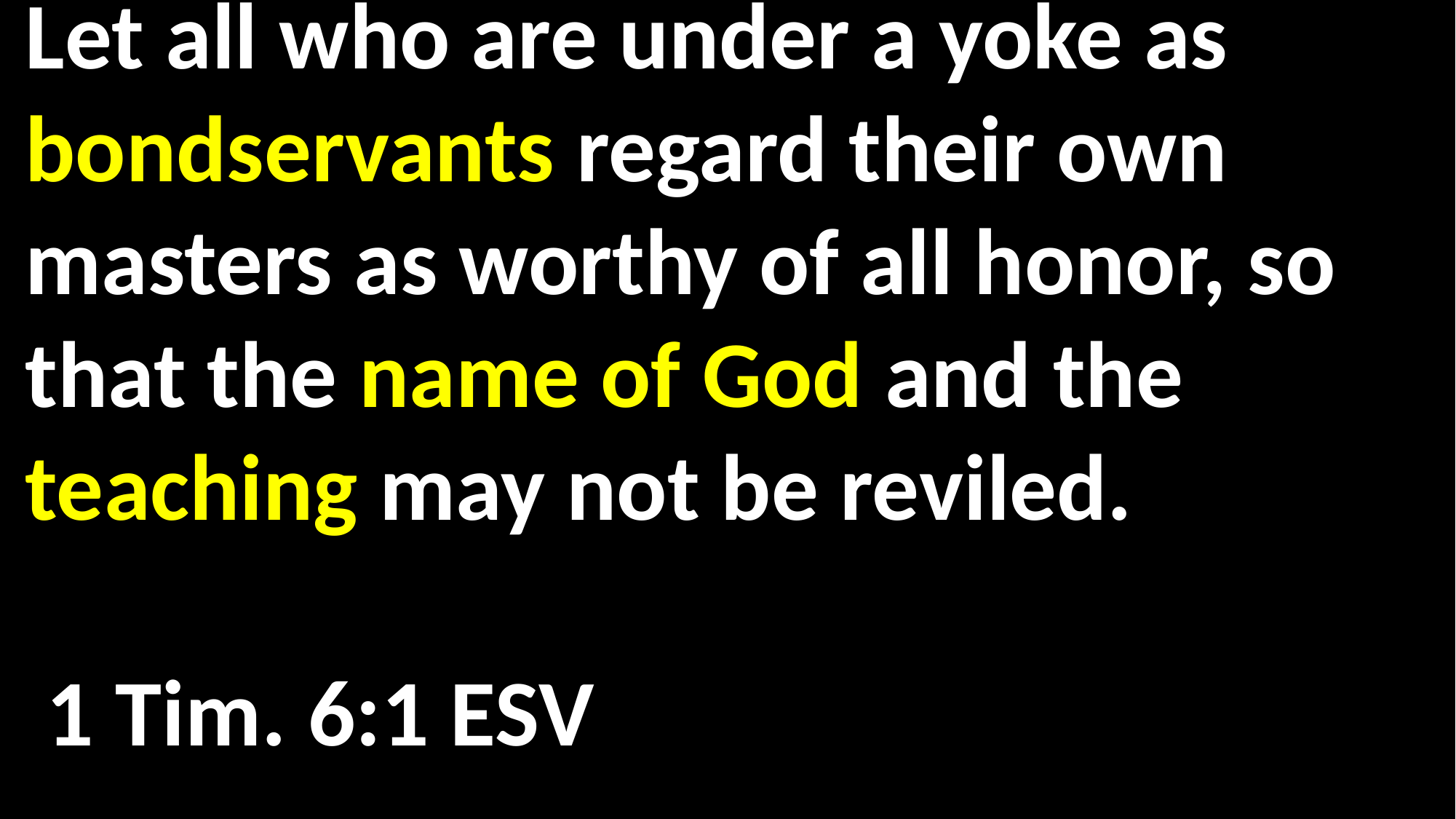

Let all who are under a yoke as bondservants regard their own masters as worthy of all honor, so that the name of God and the teaching may not be reviled. 														            1 Tim. 6:1 ESV